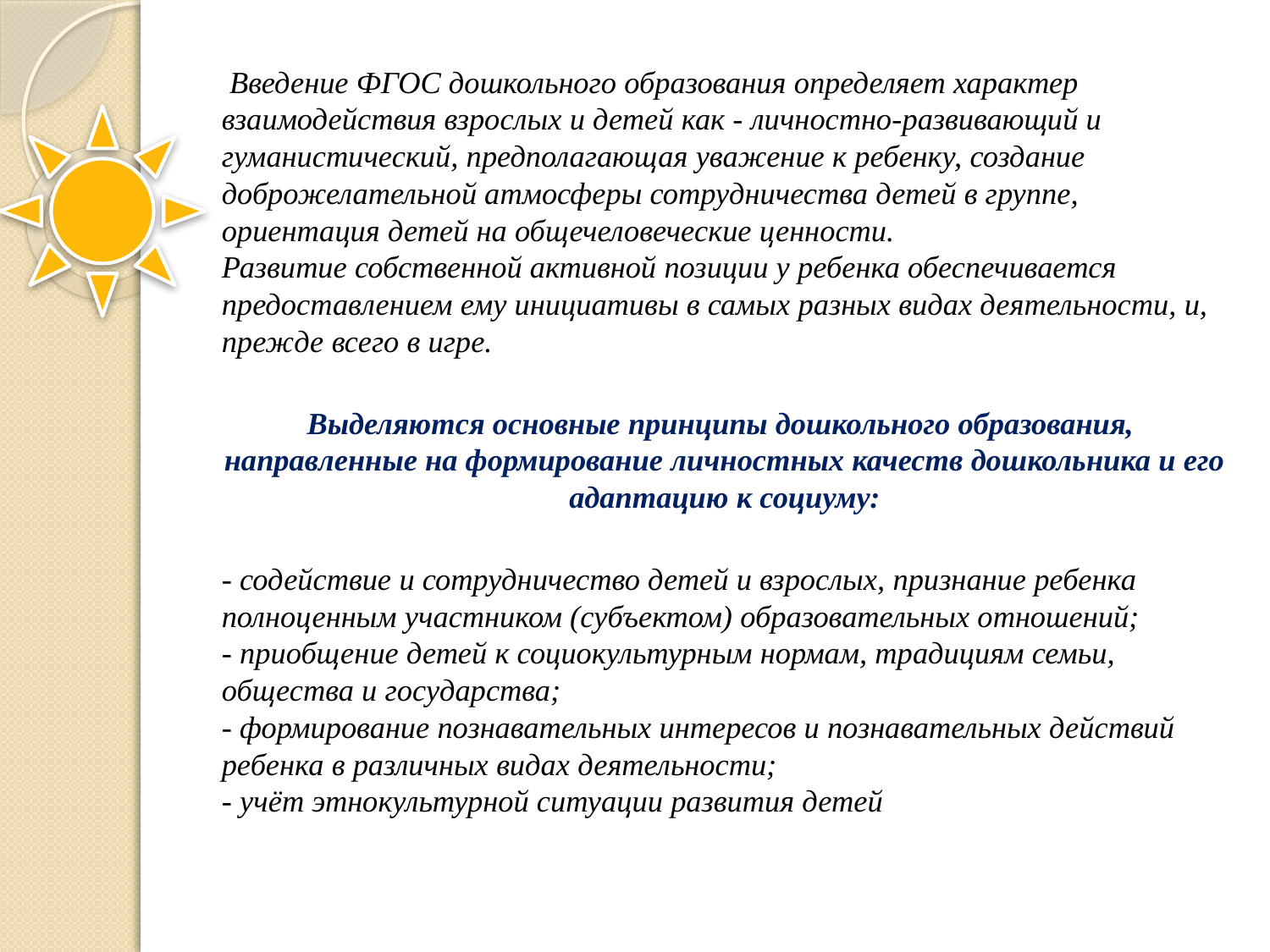

Введение ФГОС дошкольного образования определяет характер взаимодействия взрослых и детей как - личностно-развивающий и гуманистический, предполагающая уважение к ребенку, создание доброжелательной атмосферы сотрудничества детей в группе, ориентация детей на общечеловеческие ценности. 
Развитие собственной активной позиции у ребенка обеспечивается предоставлением ему инициативы в самых разных видах деятельности, и, прежде всего в игре.
Выделяются основные принципы дошкольного образования, 
направленные на формирование личностных качеств дошкольника и его адаптацию к социуму:
- содействие и сотрудничество детей и взрослых, признание ребенка полноценным участником (субъектом) образовательных отношений;
- приобщение детей к социокультурным нормам, традициям семьи, общества и государства;
- формирование познавательных интересов и познавательных действий ребенка в различных видах деятельности; 
- учёт этнокультурной ситуации развития детей